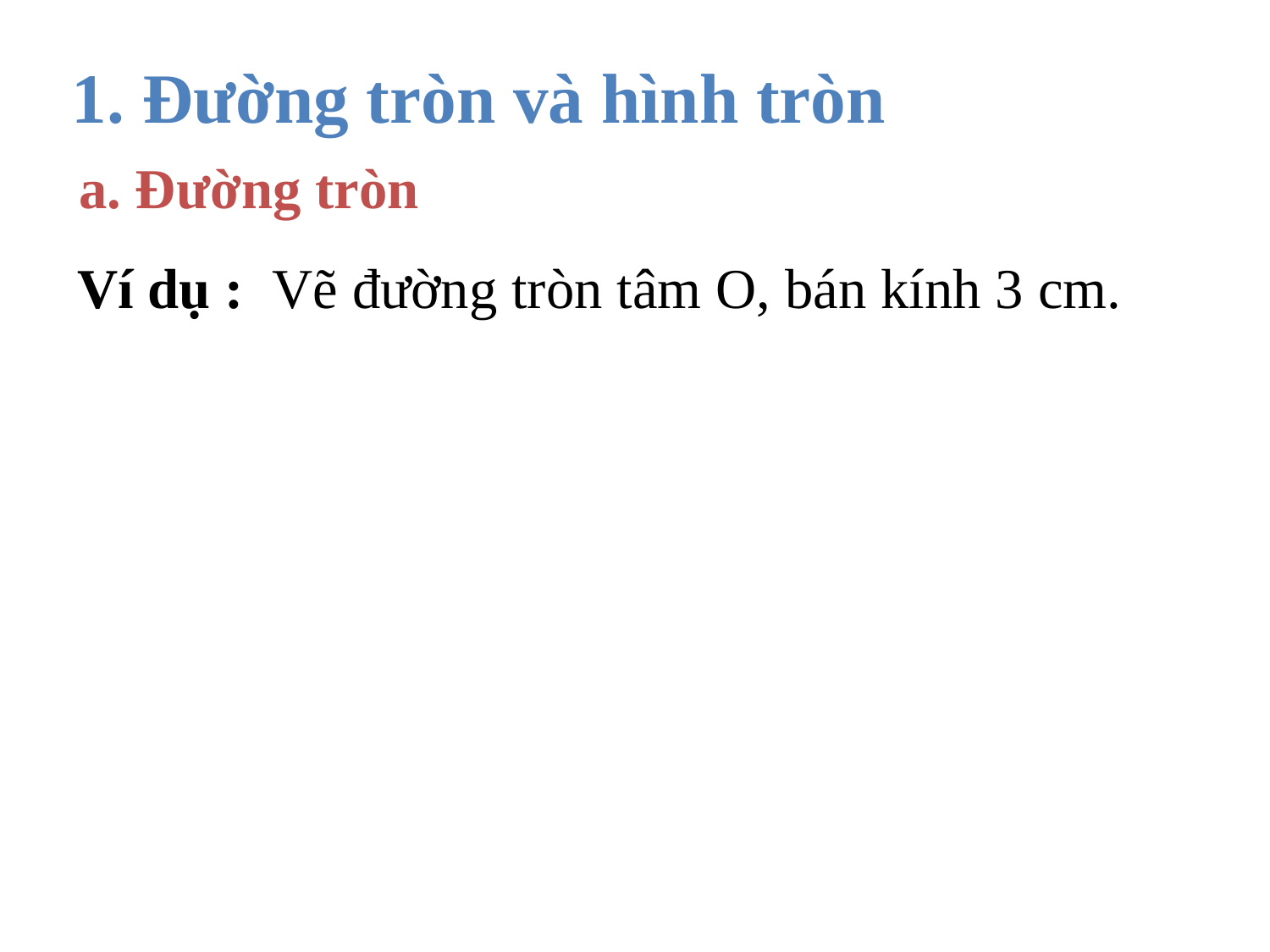

1. Đường tròn và hình tròn
a. Đường tròn
Ví dụ :  Vẽ đường tròn tâm O, bán kính 3 cm.